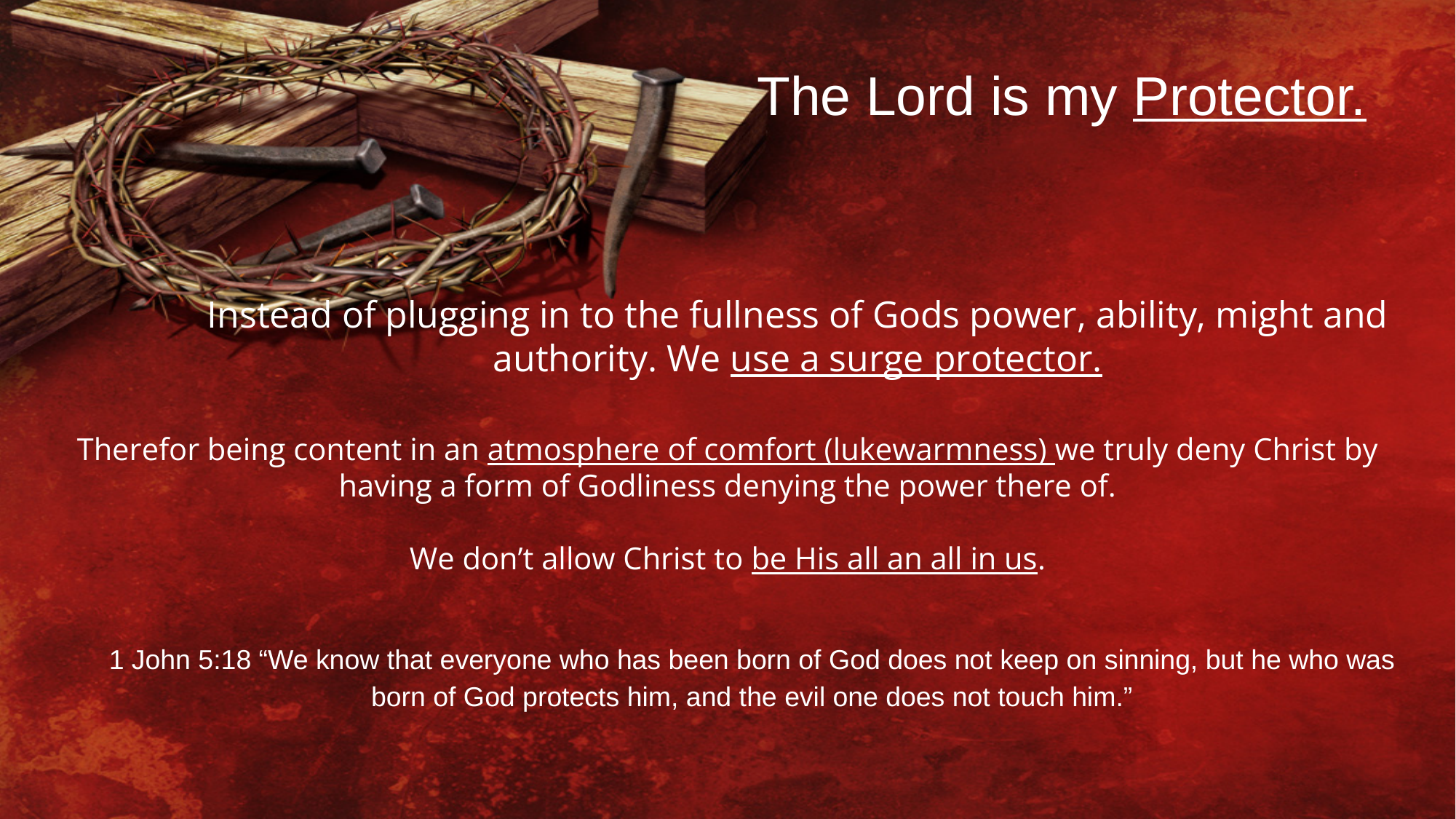

The Lord is my Protector.
Instead of plugging in to the fullness of Gods power, ability, might and authority. We use a surge protector.
Therefor being content in an atmosphere of comfort (lukewarmness) we truly deny Christ by having a form of Godliness denying the power there of.

We don’t allow Christ to be His all an all in us.
1 John 5:18 “We know that everyone who has been born of God does not keep on sinning, but he who was born of God protects him, and the evil one does not touch him.”